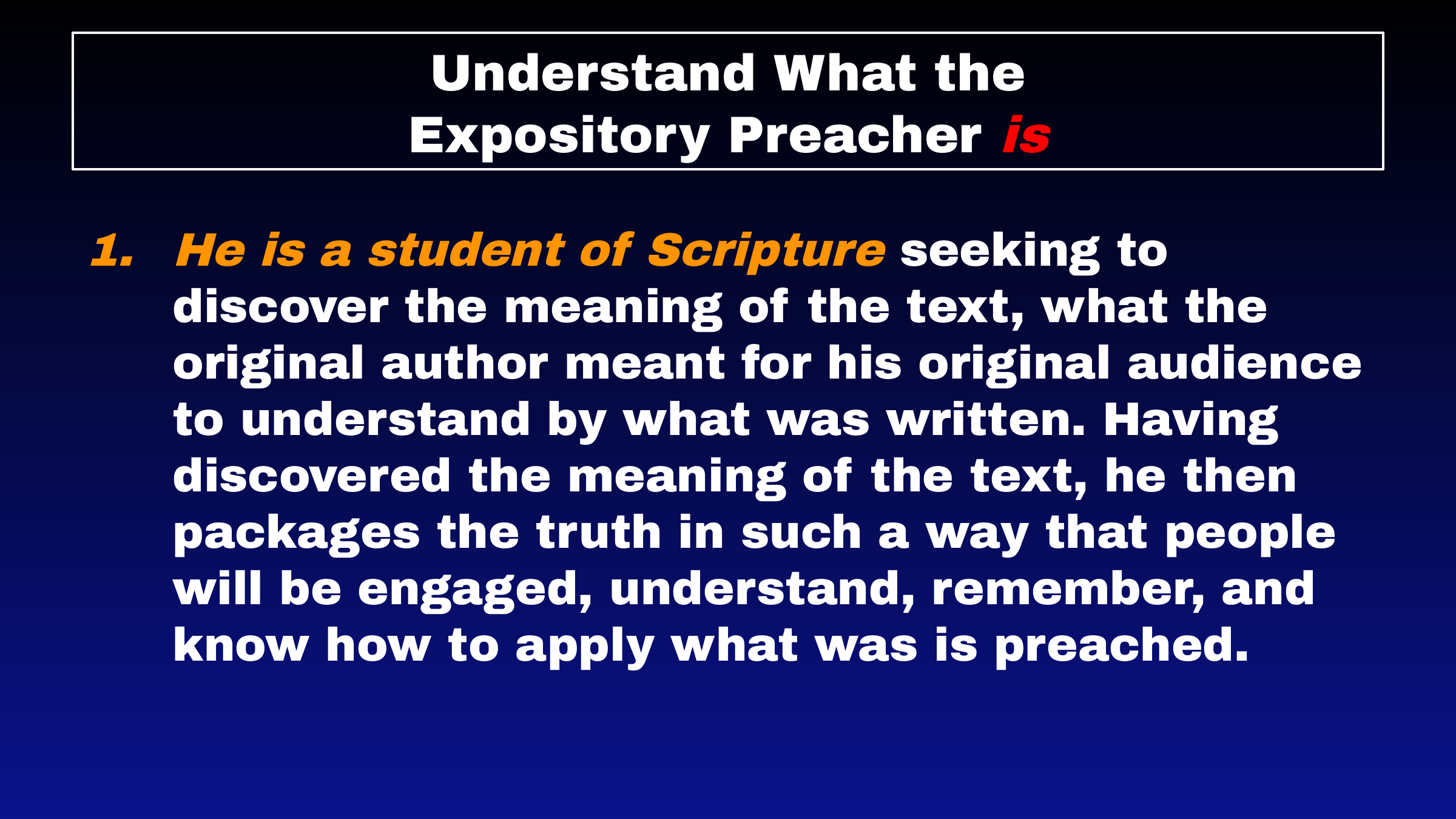

# Understand What the Expository Preacher is
He is a student of Scripture seeking to discover the meaning of the text, what the original author meant for his original audience to understand by what was written. Having discovered the meaning of the text, he then packages the truth in such a way that people will be engaged, understand, remember, and know how to apply what was is preached.